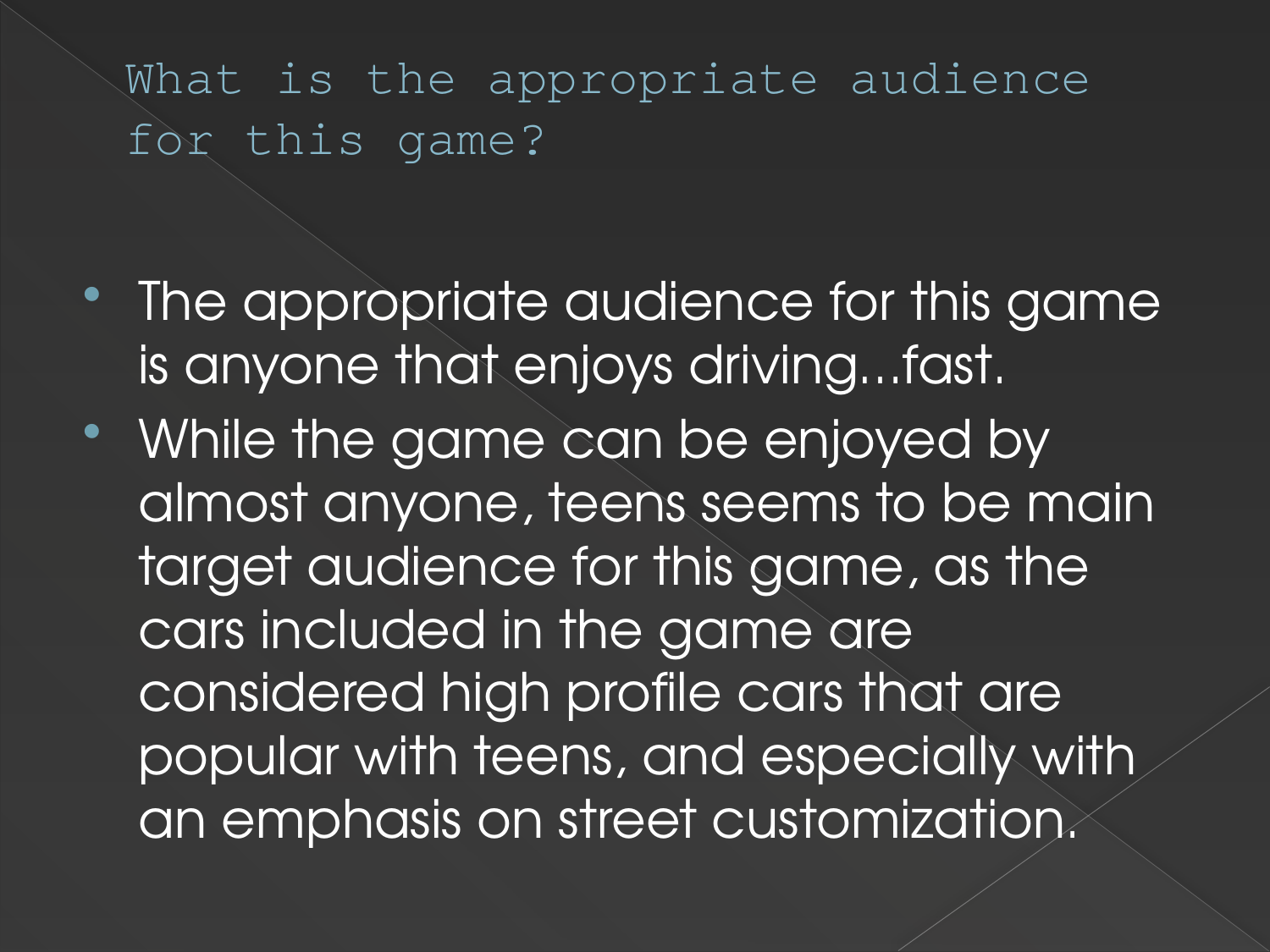

# What is the appropriate audience for this game?
The appropriate audience for this game is anyone that enjoys driving…fast.
While the game can be enjoyed by almost anyone, teens seems to be main target audience for this game, as the cars included in the game are considered high profile cars that are popular with teens, and especially with an emphasis on street customization.